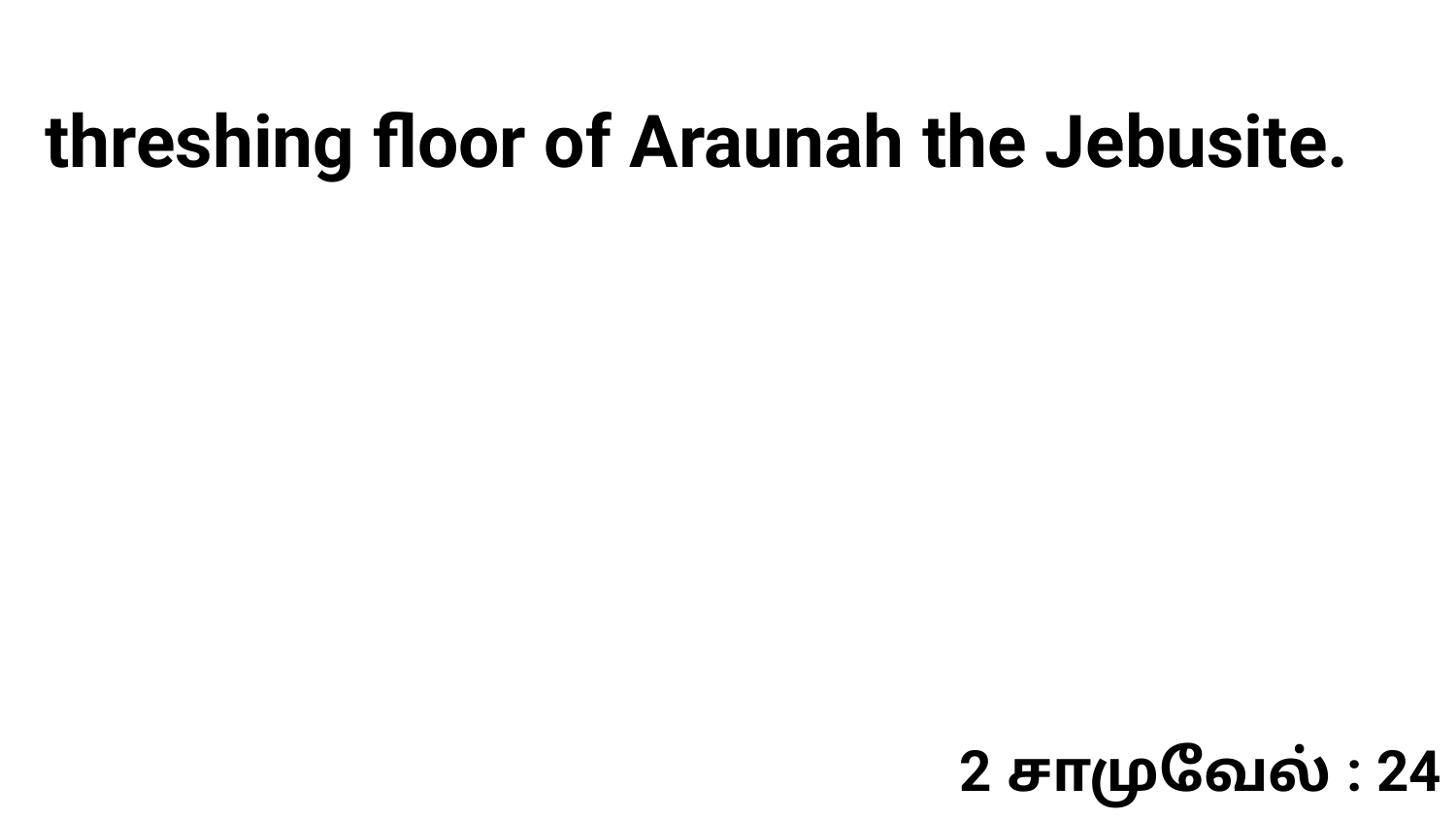

threshing floor of Araunah the Jebusite.
2 சாமுவேல் : 24